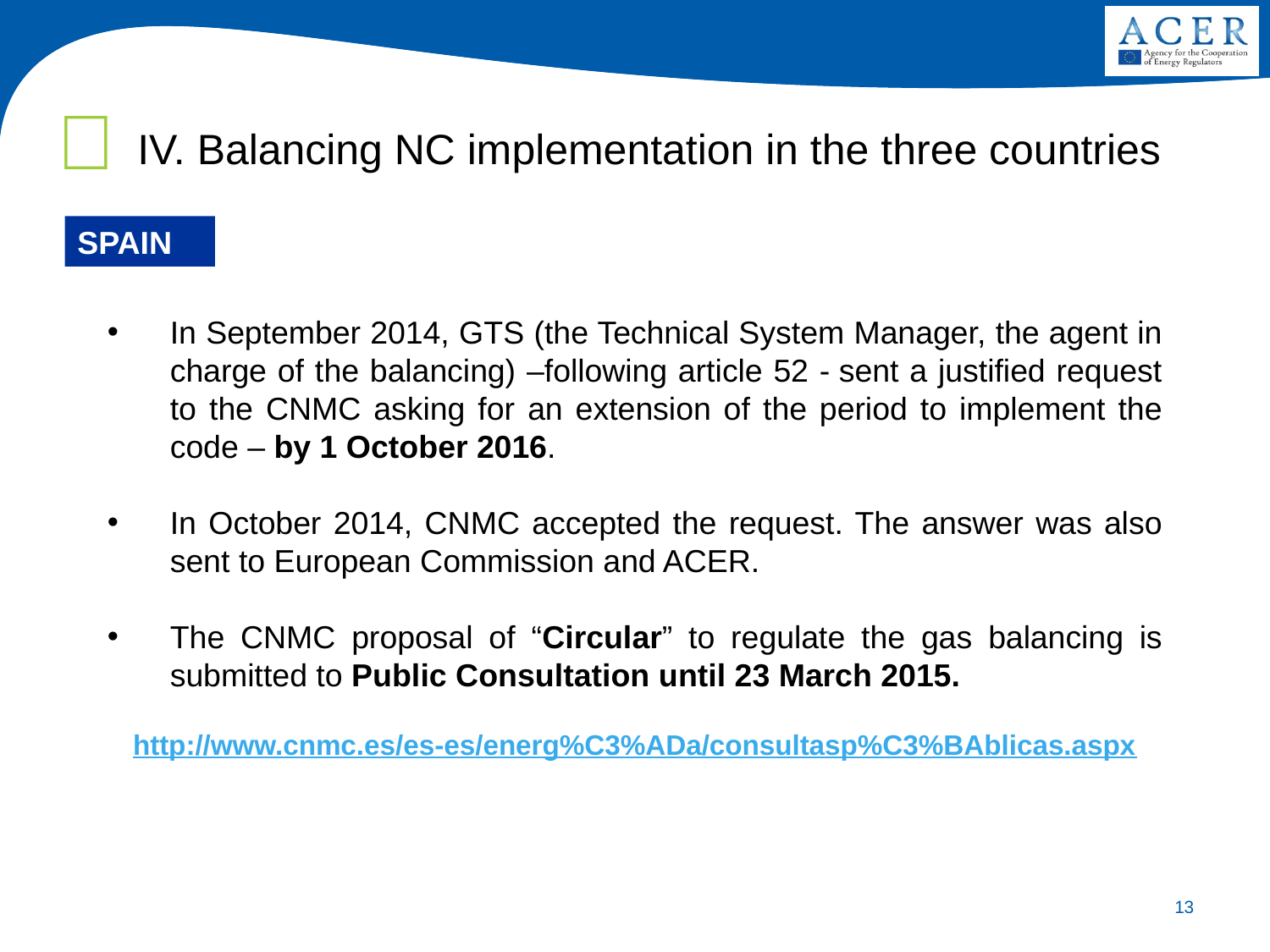

IV. Balancing NC implementation in the three countries
SPAIN
In September 2014, GTS (the Technical System Manager, the agent in charge of the balancing) –following article 52 - sent a justified request to the CNMC asking for an extension of the period to implement the code – by 1 October 2016.

In October 2014, CNMC accepted the request. The answer was also sent to European Commission and ACER.

The CNMC proposal of “Circular” to regulate the gas balancing is submitted to Public Consultation until 23 March 2015.

http://www.cnmc.es/es-es/energ%C3%ADa/consultasp%C3%BAblicas.aspx